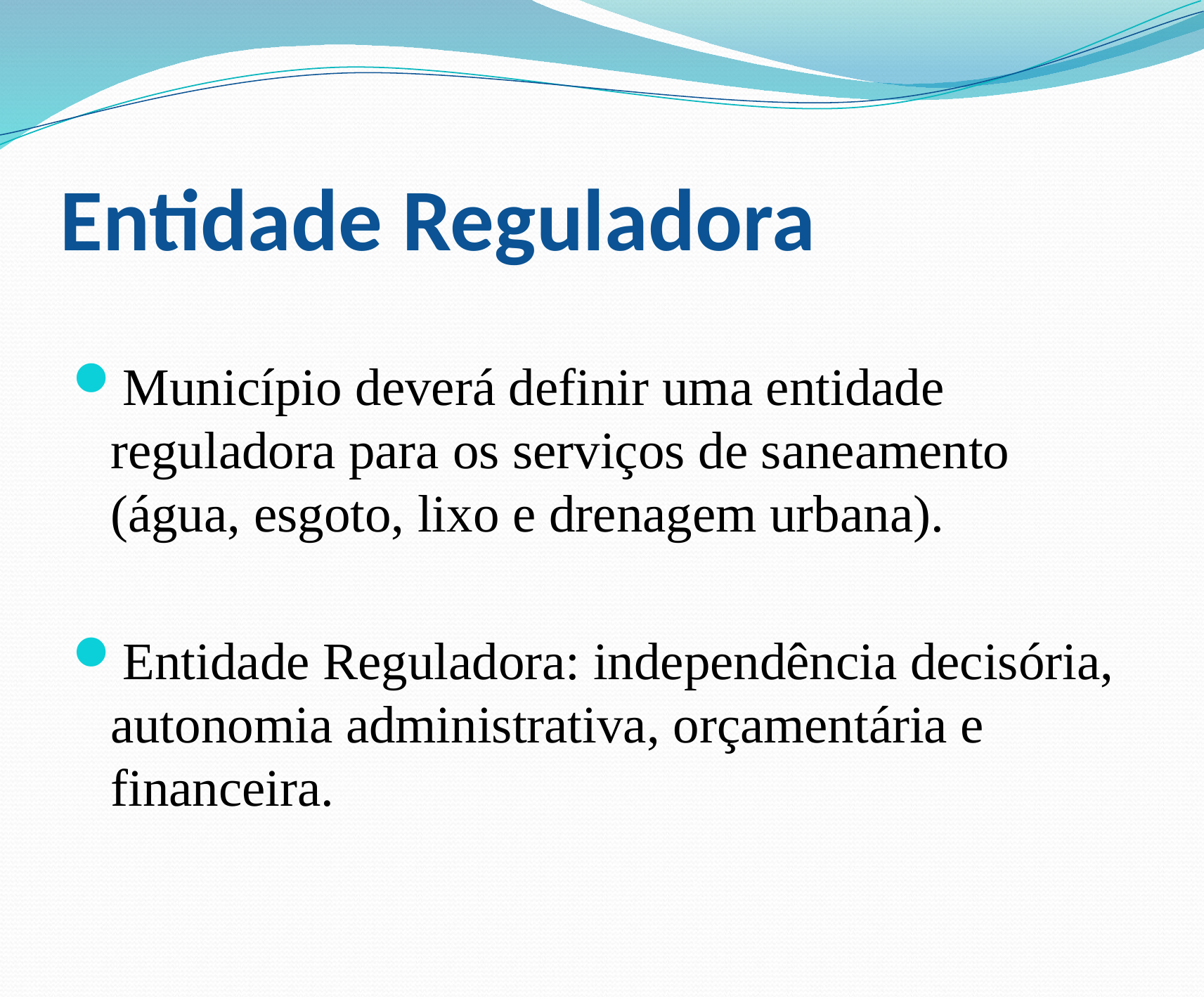

# Entidade Reguladora

Município deverá definir uma entidade reguladora para os serviços de saneamento (água, esgoto, lixo e drenagem urbana).

Entidade Reguladora: independência decisória, autonomia administrativa, orçamentária e financeira.